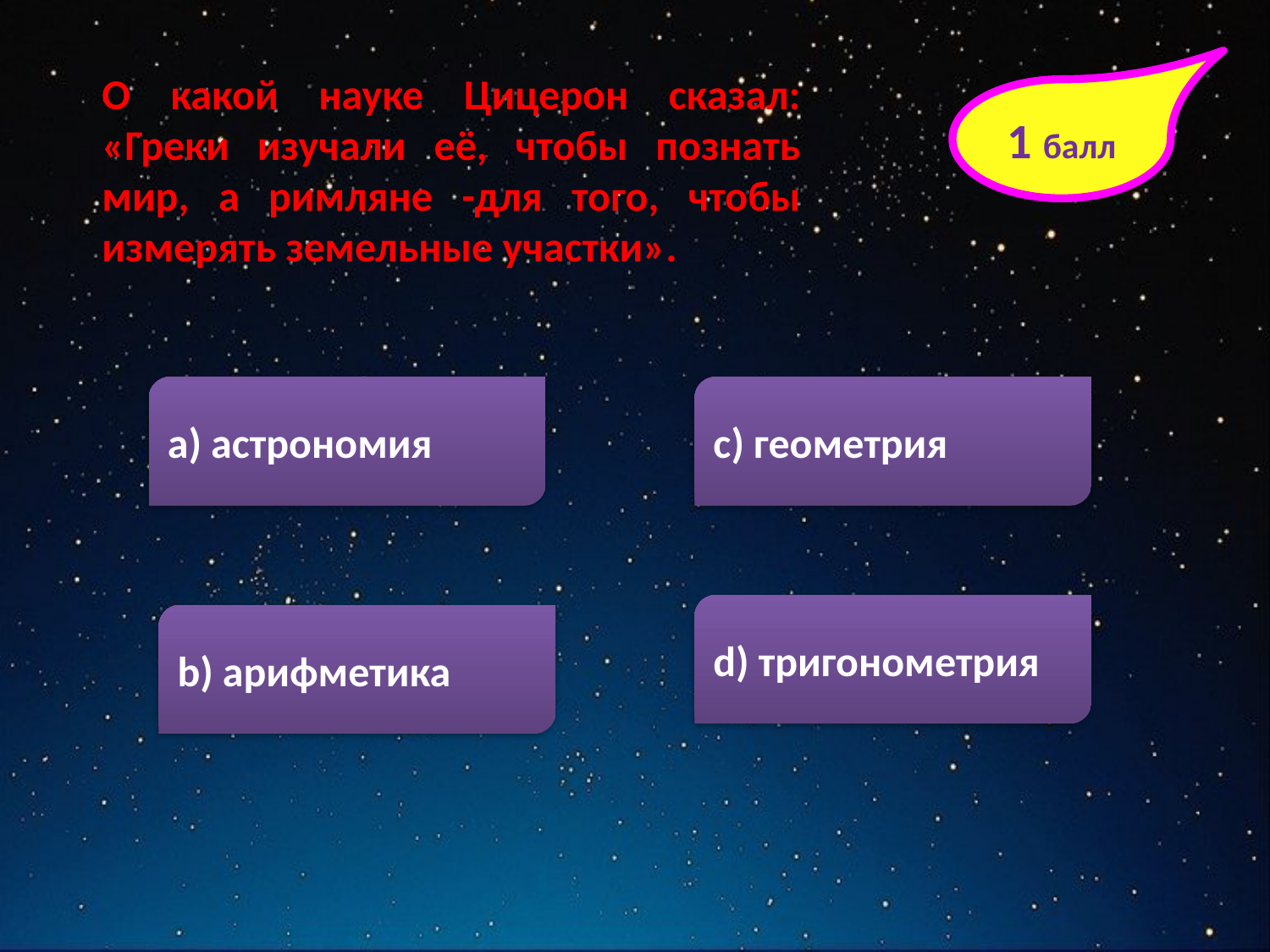

О какой науке Цицерон сказал: «Греки изучали её, чтобы познать мир, а римляне -для того, чтобы измерять земельные участки».
1 балл
a) астрономия
c) геометрия
d) тригонометрия
b) арифметика